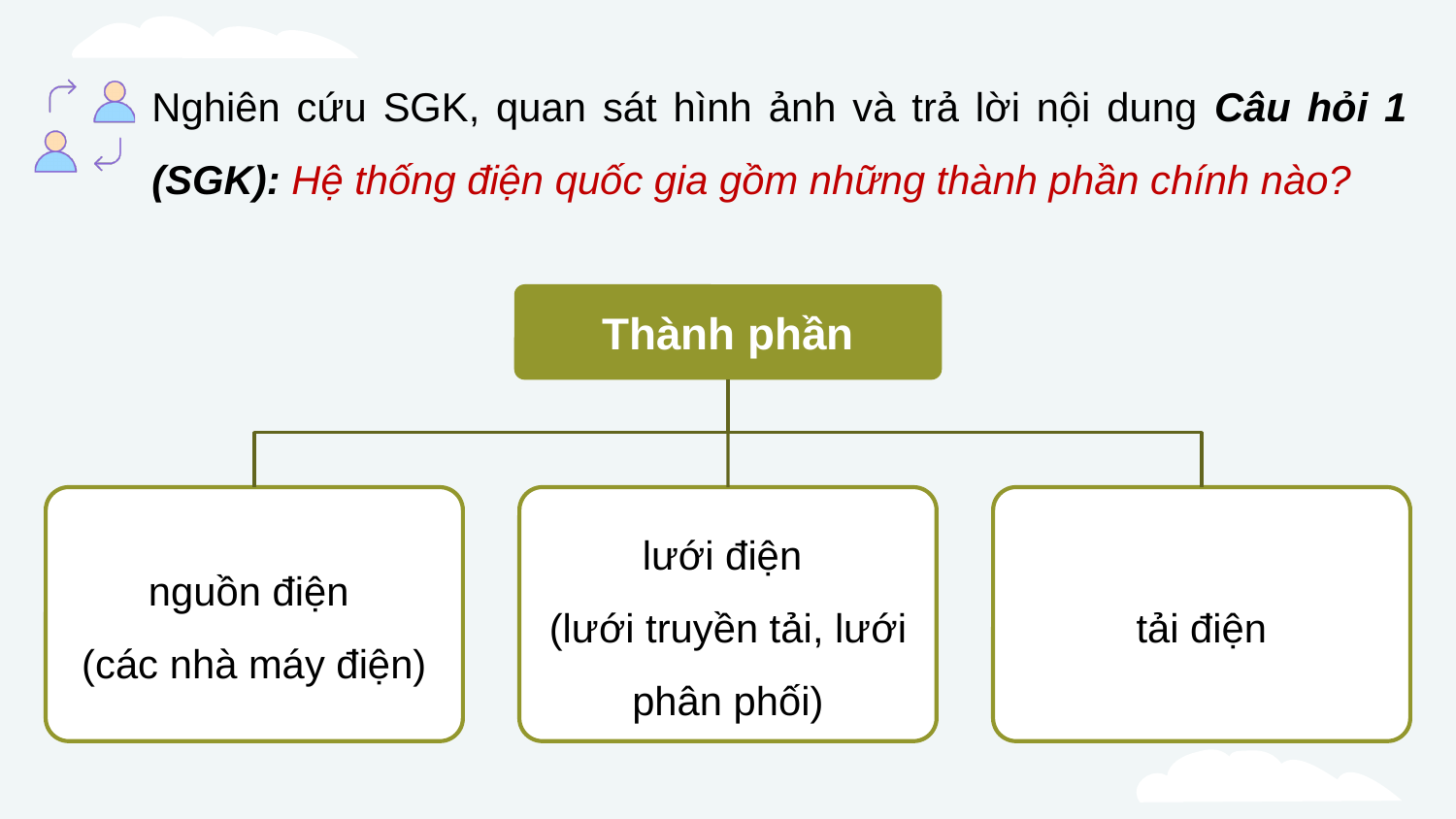

Nghiên cứu SGK, quan sát hình ảnh và trả lời nội dung Câu hỏi 1 (SGK): Hệ thống điện quốc gia gồm những thành phần chính nào?

Thành phần
nguồn điện
(các nhà máy điện)
lưới điện
(lưới truyền tải, lưới phân phối)
tải điện